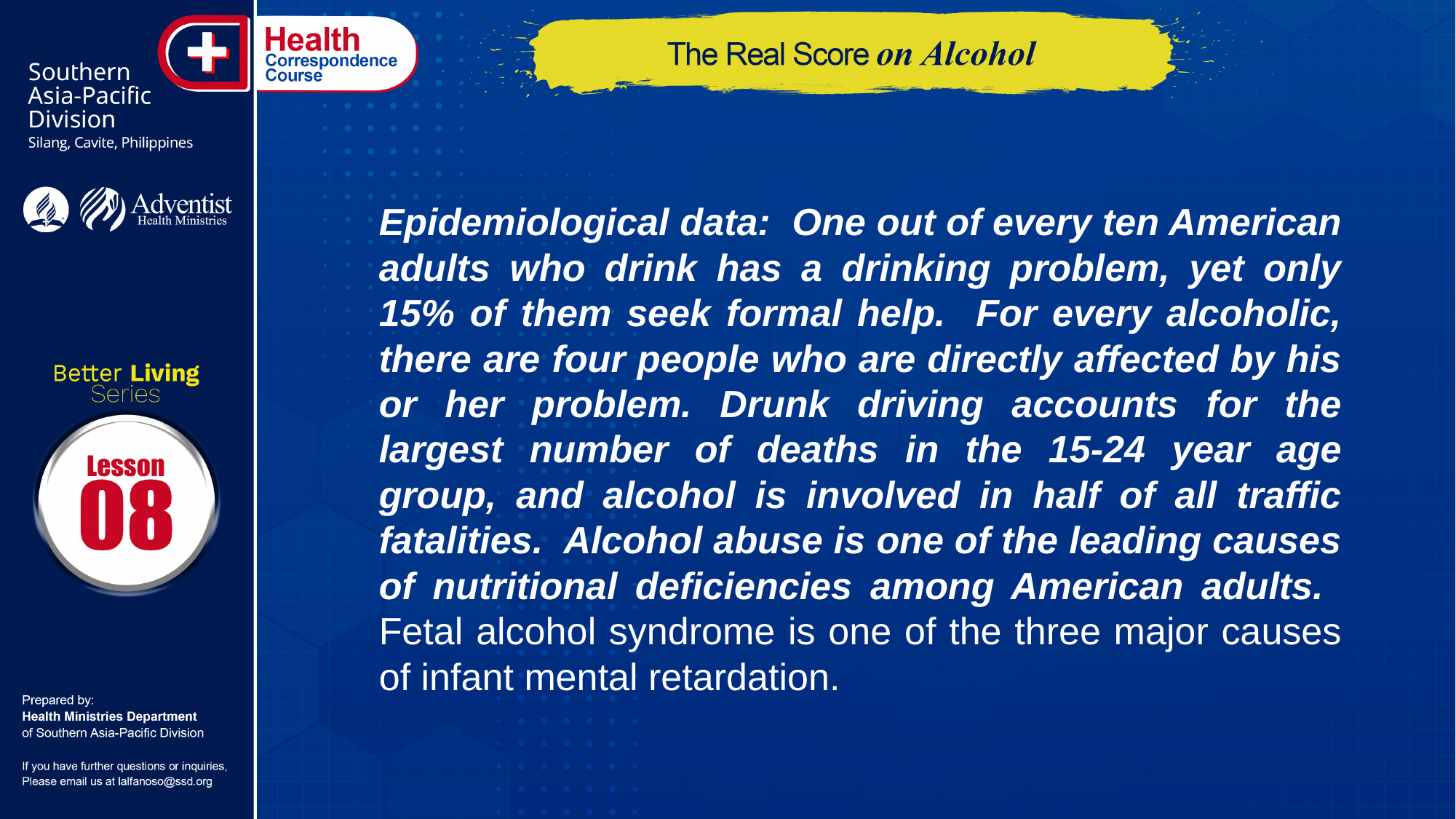

Epidemiological data:  One out of every ten American adults who drink has a drinking problem, yet only 15% of them seek formal help.  For every alcoholic, there are four people who are directly affected by his or her problem. Drunk driving accounts for the largest number of deaths in the 15-24 year age group, and alcohol is involved in half of all traffic fatalities.  Alcohol abuse is one of the leading causes of nutritional deficiencies among American adults.  Fetal alcohol syndrome is one of the three major causes of infant mental retardation.